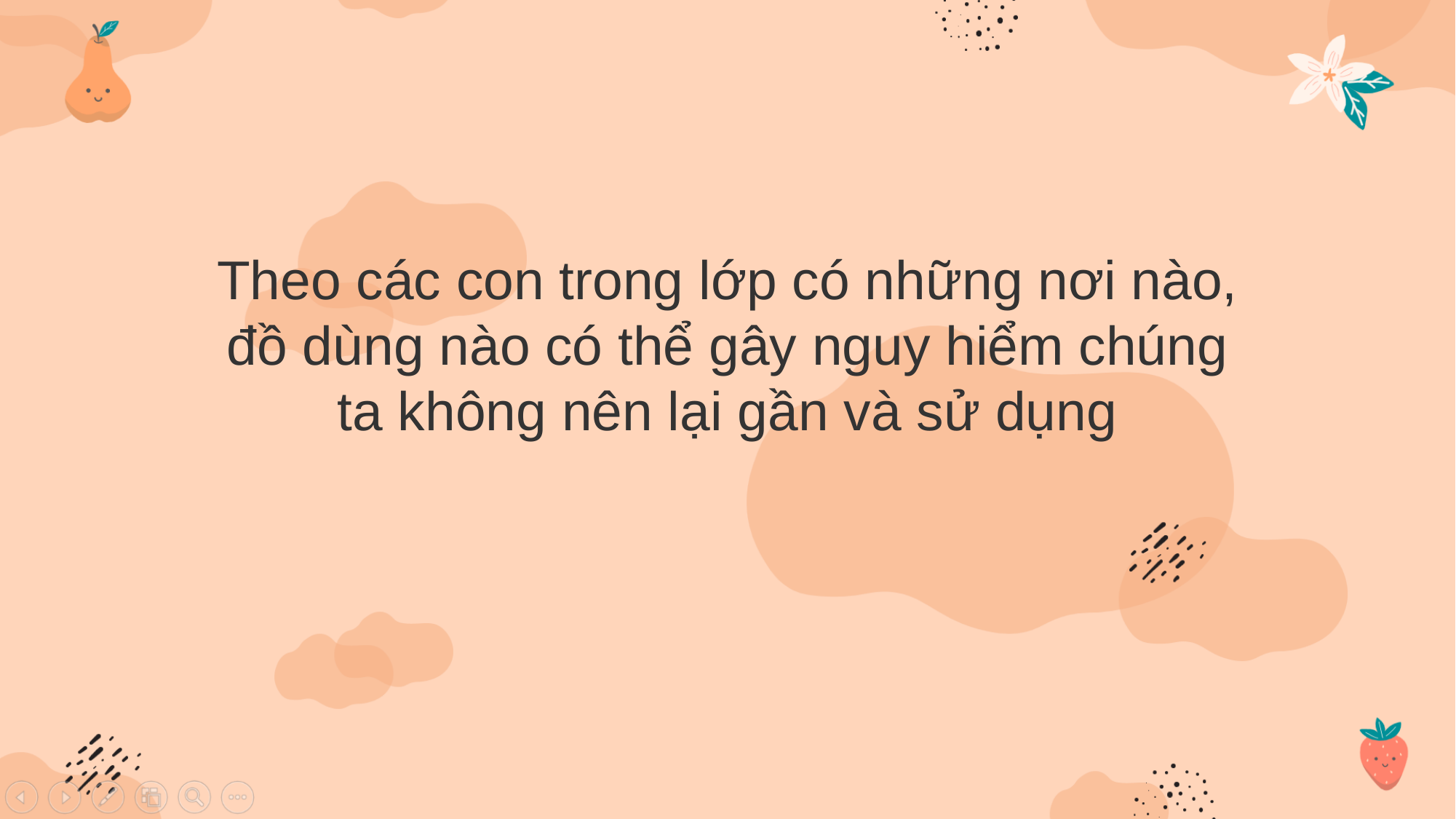

Theo các con trong lớp có những nơi nào, đồ dùng nào có thể gây nguy hiểm chúng ta không nên lại gần và sử dụng